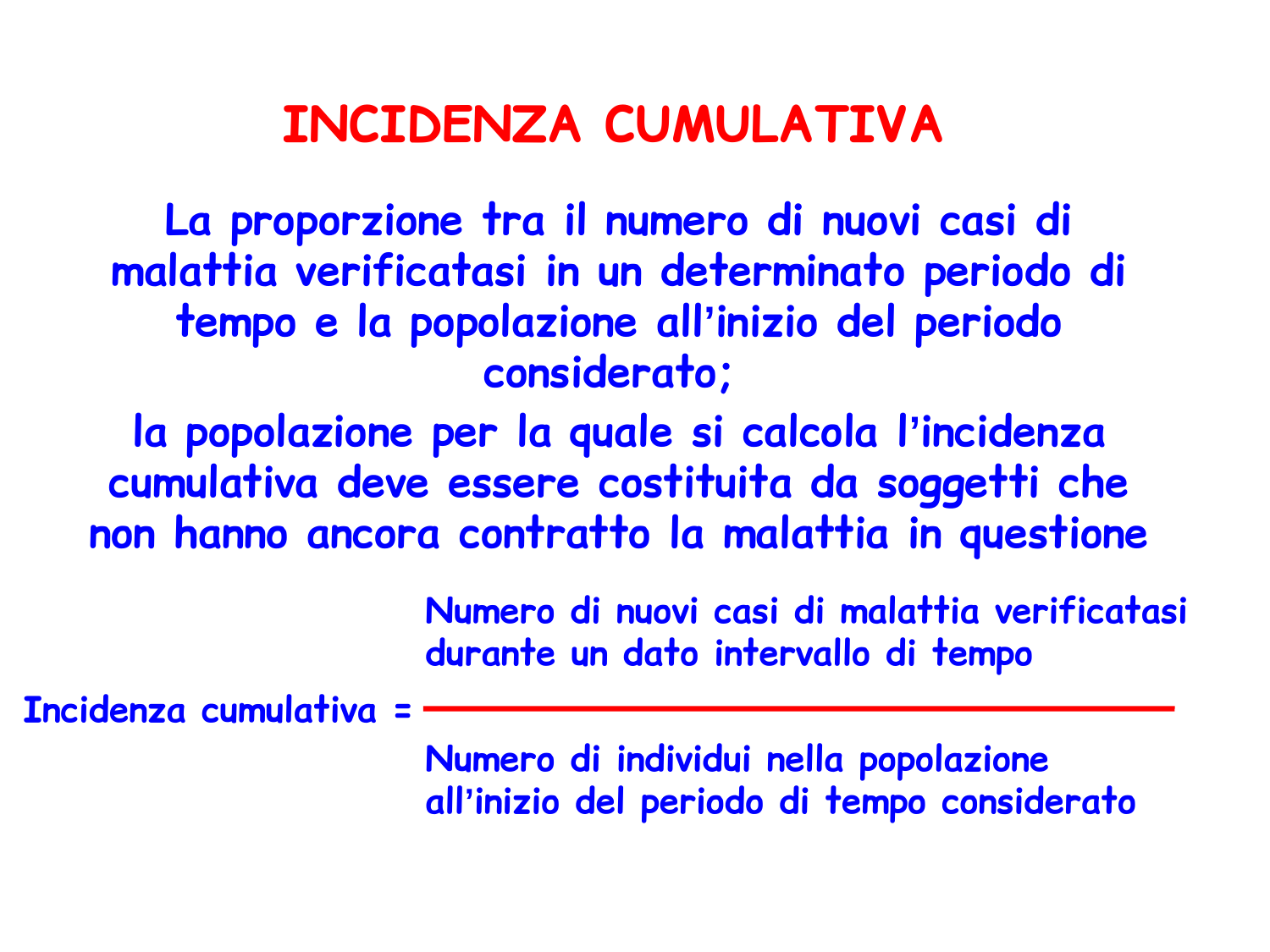

# INCIDENZA CUMULATIVA
La proporzione tra il numero di nuovi casi di malattia verificatasi in un determinato periodo di tempo e la popolazione all’inizio del periodo considerato;
la popolazione per la quale si calcola l’incidenza cumulativa deve essere costituita da soggetti che non hanno ancora contratto la malattia in questione

Numero di nuovi casi di malattia verificatasi durante un dato intervallo di tempo
Incidenza cumulativa =

Numero di individui nella popolazione all’inizio del periodo di tempo considerato